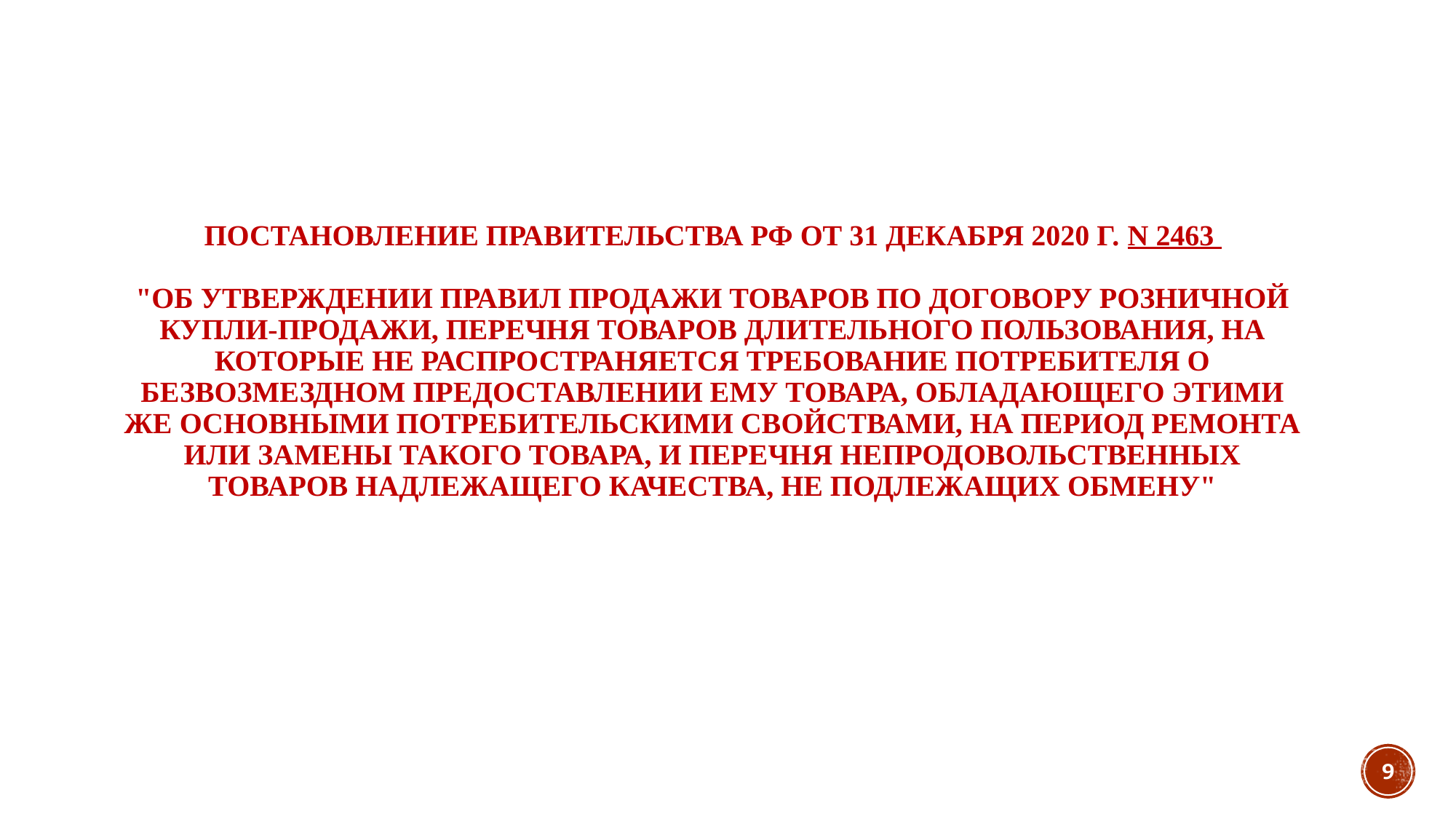

# Постановление Правительства РФ от 31 декабря 2020 г. N 2463 "Об утверждении Правил продажи товаров по договору розничной купли-продажи, перечня товаров длительного пользования, на которые не распространяется требование потребителя о безвозмездном предоставлении ему товара, обладающего этими же основными потребительскими свойствами, на период ремонта или замены такого товара, и перечня непродовольственных товаров надлежащего качества, не подлежащих обмену"
9